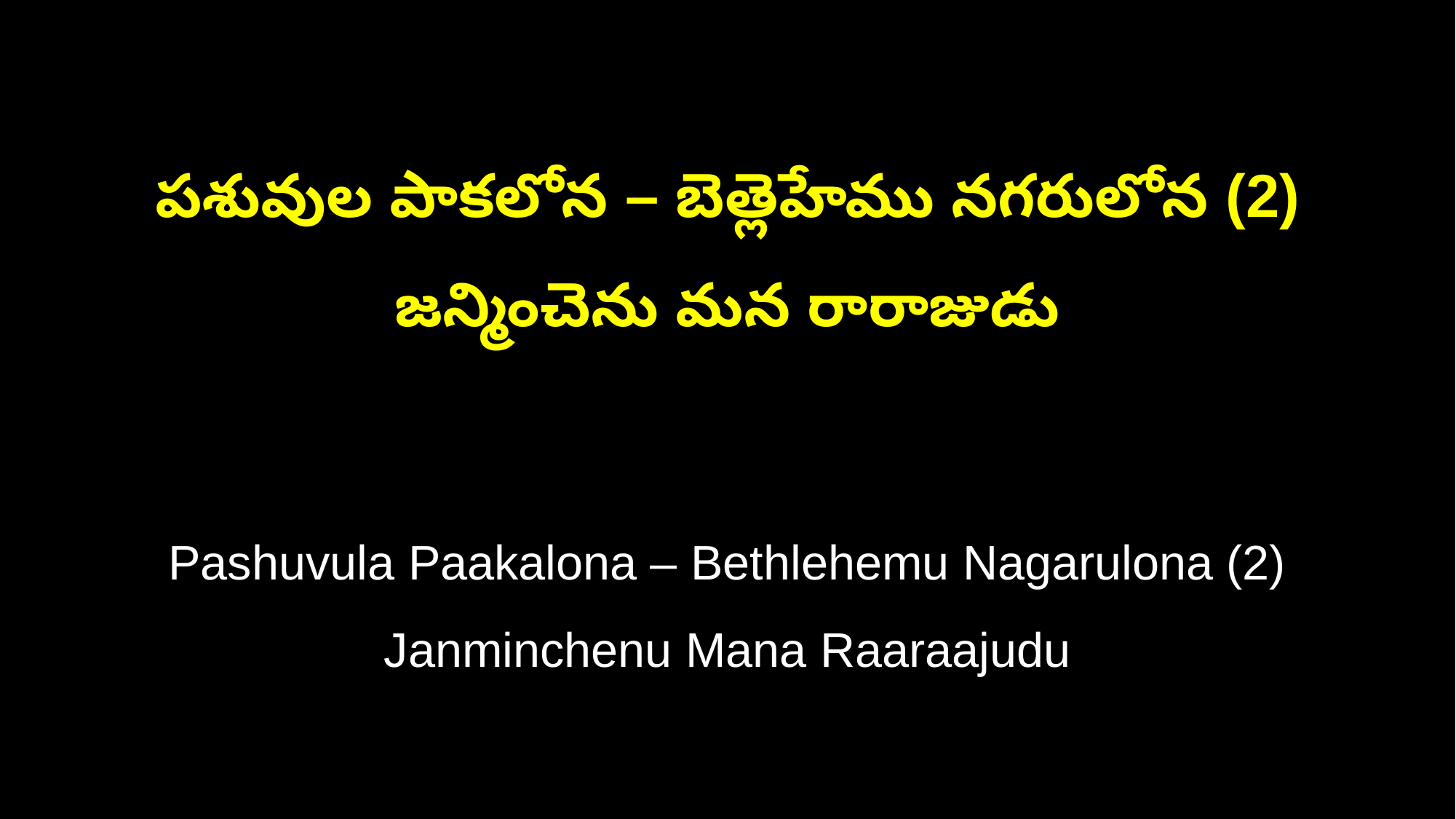

పశువుల పాకలోన – బెత్లెహేము నగరులోన (2)
జన్మించెను మన రారాజుడు
Pashuvula Paakalona – Bethlehemu Nagarulona (2)
Janminchenu Mana Raaraajudu